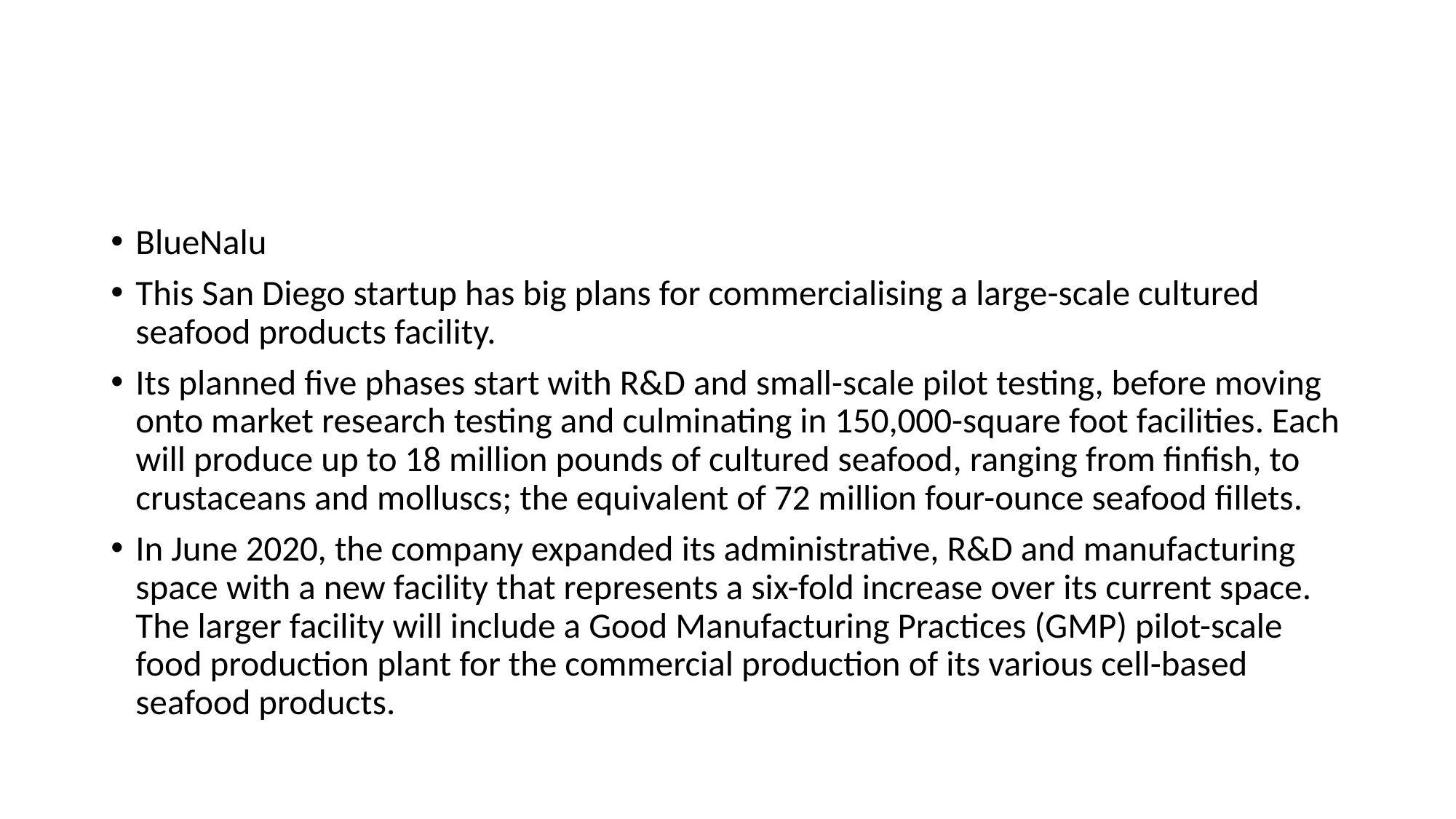

#
BlueNalu
This San Diego startup has big plans for commercialising a large-scale cultured seafood products facility.
Its planned five phases start with R&D and small-scale pilot testing, before moving onto market research testing and culminating in 150,000-square foot facilities. Each will produce up to 18 million pounds of cultured seafood, ranging from finfish, to crustaceans and molluscs; the equivalent of 72 million four-ounce seafood fillets.
In June 2020, the company expanded its administrative, R&D and manufacturing space with a new facility that represents a six-fold increase over its current space. The larger facility will include a Good Manufacturing Practices (GMP) pilot-scale food production plant for the commercial production of its various cell-based seafood products.